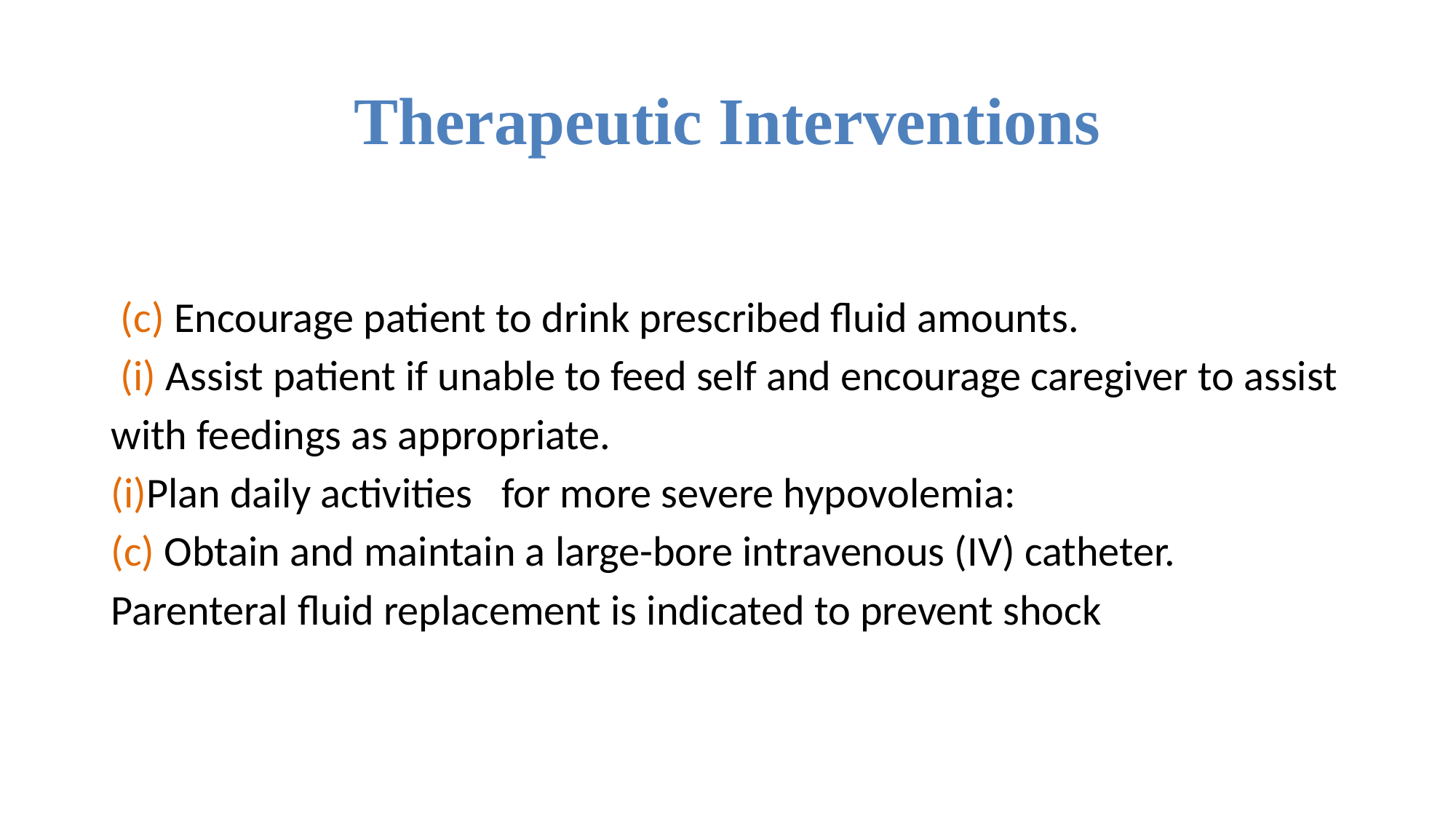

# Therapeutic Interventions
 (c) Encourage patient to drink prescribed fluid amounts.
 (i) Assist patient if unable to feed self and encourage caregiver to assist with feedings as appropriate.
(i)Plan daily activities   for more severe hypovolemia:
(c) Obtain and maintain a large-bore intravenous (IV) catheter.
Parenteral fluid replacement is indicated to prevent shock